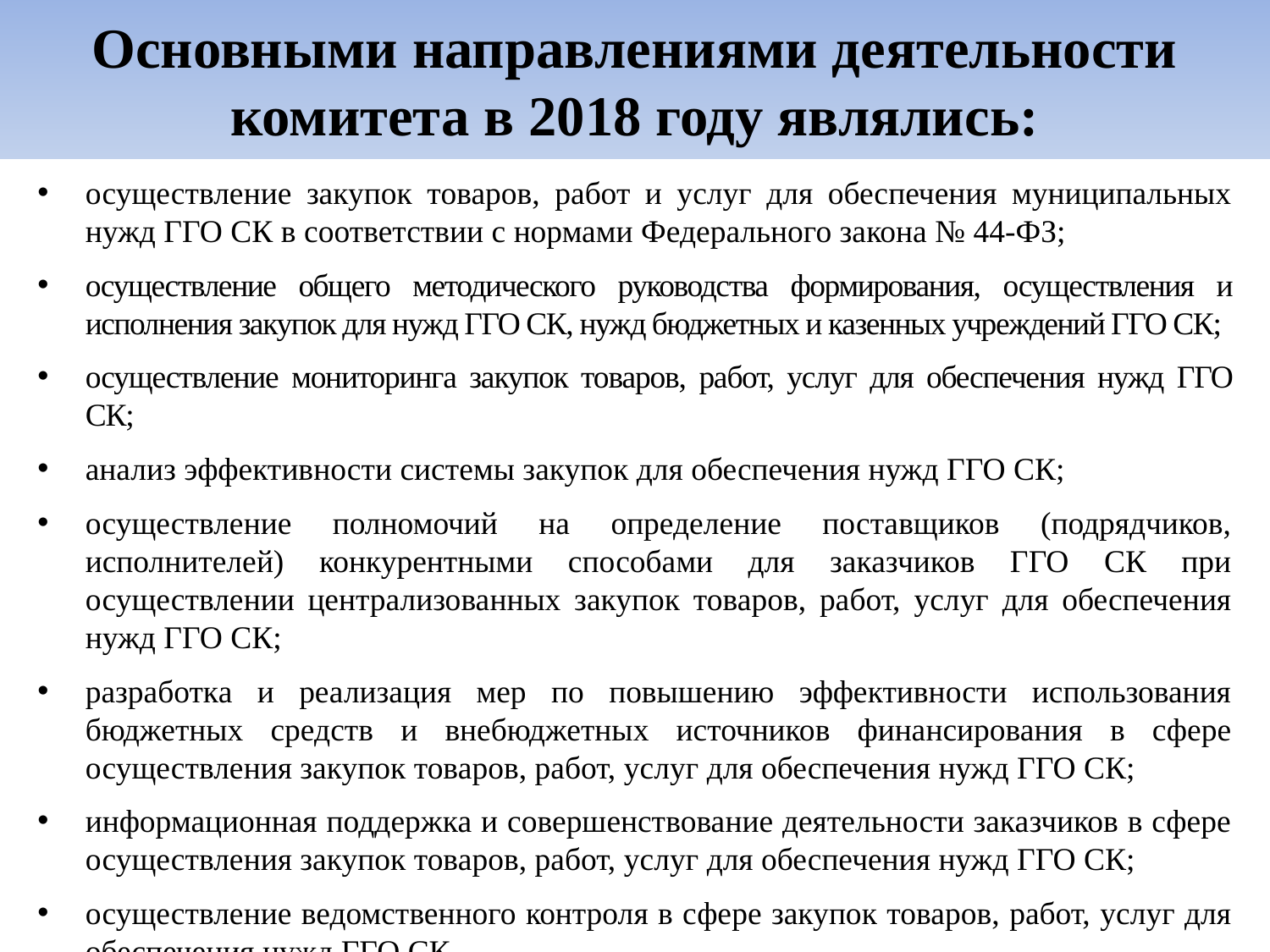

# Основными направлениями деятельности комитета в 2018 году являлись:
осуществление закупок товаров, работ и услуг для обеспечения муниципальных нужд ГГО СК в соответствии с нормами Федерального закона № 44-ФЗ;
осуществление общего методического руководства формирования, осуществления и исполнения закупок для нужд ГГО СК, нужд бюджетных и казенных учреждений ГГО СК;
осуществление мониторинга закупок товаров, работ, услуг для обеспечения нужд ГГО СК;
анализ эффективности системы закупок для обеспечения нужд ГГО СК;
осуществление полномочий на определение поставщиков (подрядчиков, исполнителей) конкурентными способами для заказчиков ГГО СК при осуществлении централизованных закупок товаров, работ, услуг для обеспечения нужд ГГО СК;
разработка и реализация мер по повышению эффективности использования бюджетных средств и внебюджетных источников финансирования в сфере осуществления закупок товаров, работ, услуг для обеспечения нужд ГГО СК;
информационная поддержка и совершенствование деятельности заказчиков в сфере осуществления закупок товаров, работ, услуг для обеспечения нужд ГГО СК;
осуществление ведомственного контроля в сфере закупок товаров, работ, услуг для обеспечения нужд ГГО СК.